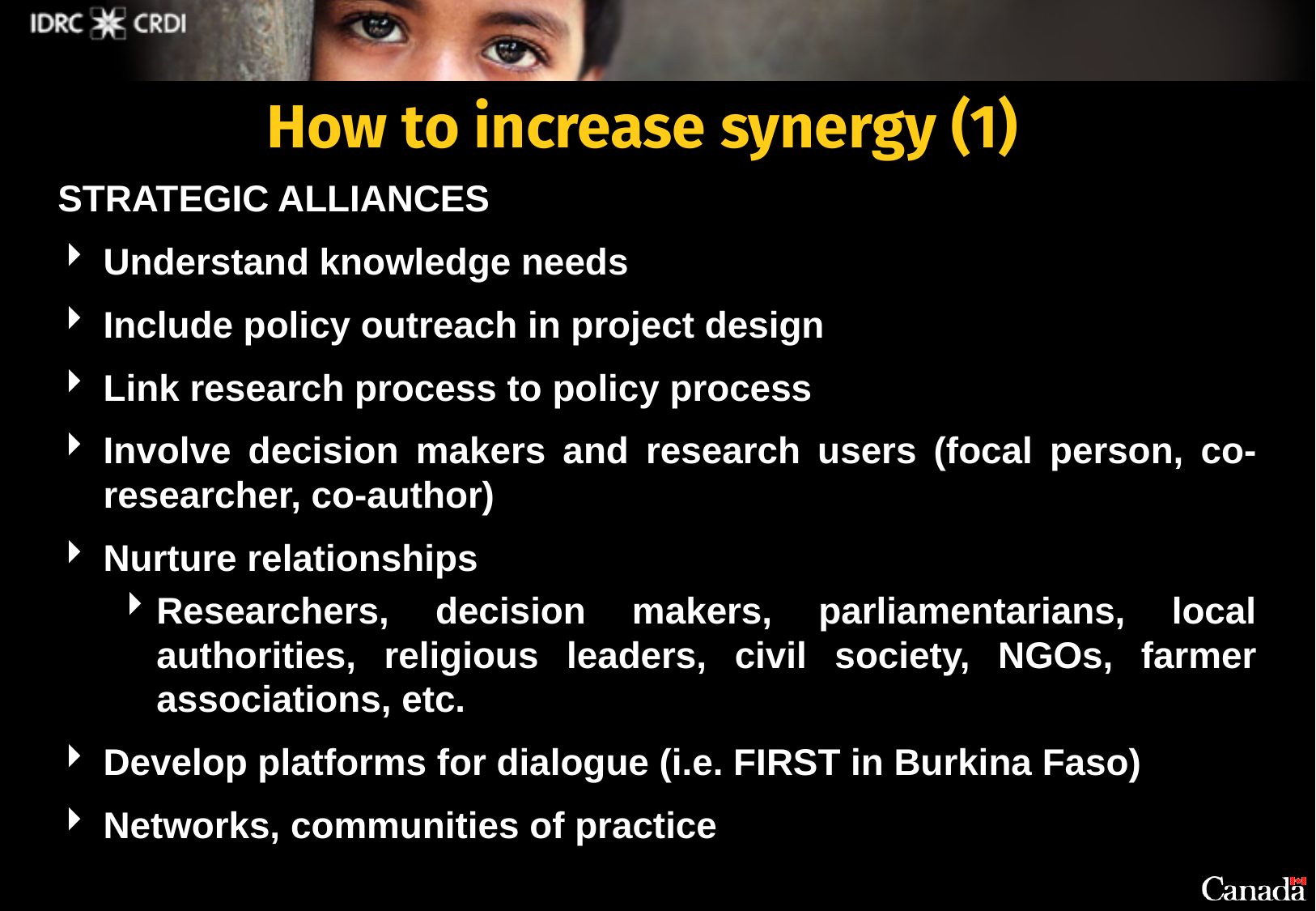

# How to increase synergy (1)
STRATEGIC ALLIANCES
Understand knowledge needs
Include policy outreach in project design
Link research process to policy process
Involve decision makers and research users (focal person, co-researcher, co-author)
Nurture relationships
Researchers, decision makers, parliamentarians, local authorities, religious leaders, civil society, NGOs, farmer associations, etc.
Develop platforms for dialogue (i.e. FIRST in Burkina Faso)
Networks, communities of practice